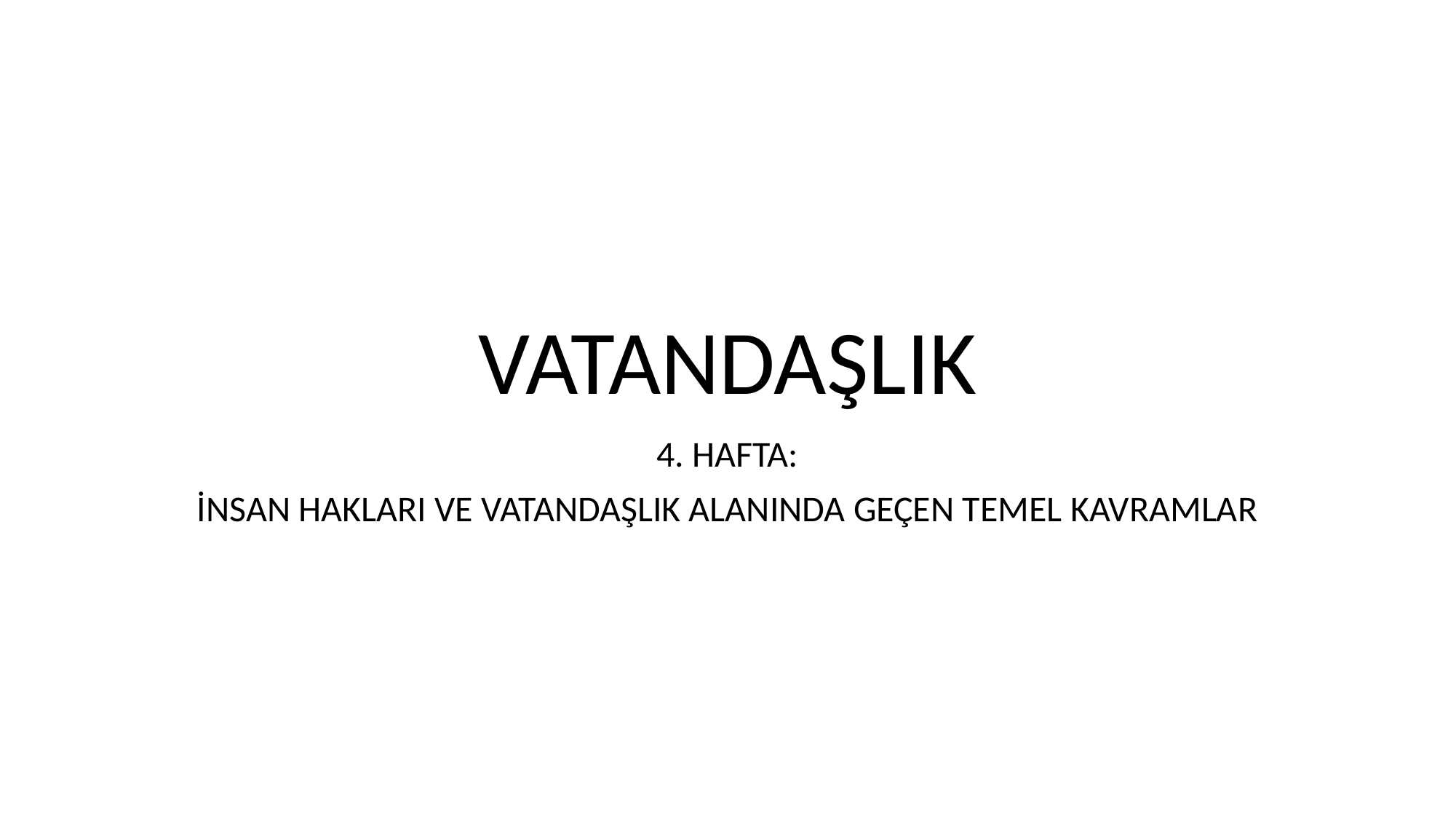

# VATANDAŞLIK
4. HAFTA:
İNSAN HAKLARI VE VATANDAŞLIK ALANINDA GEÇEN TEMEL KAVRAMLAR